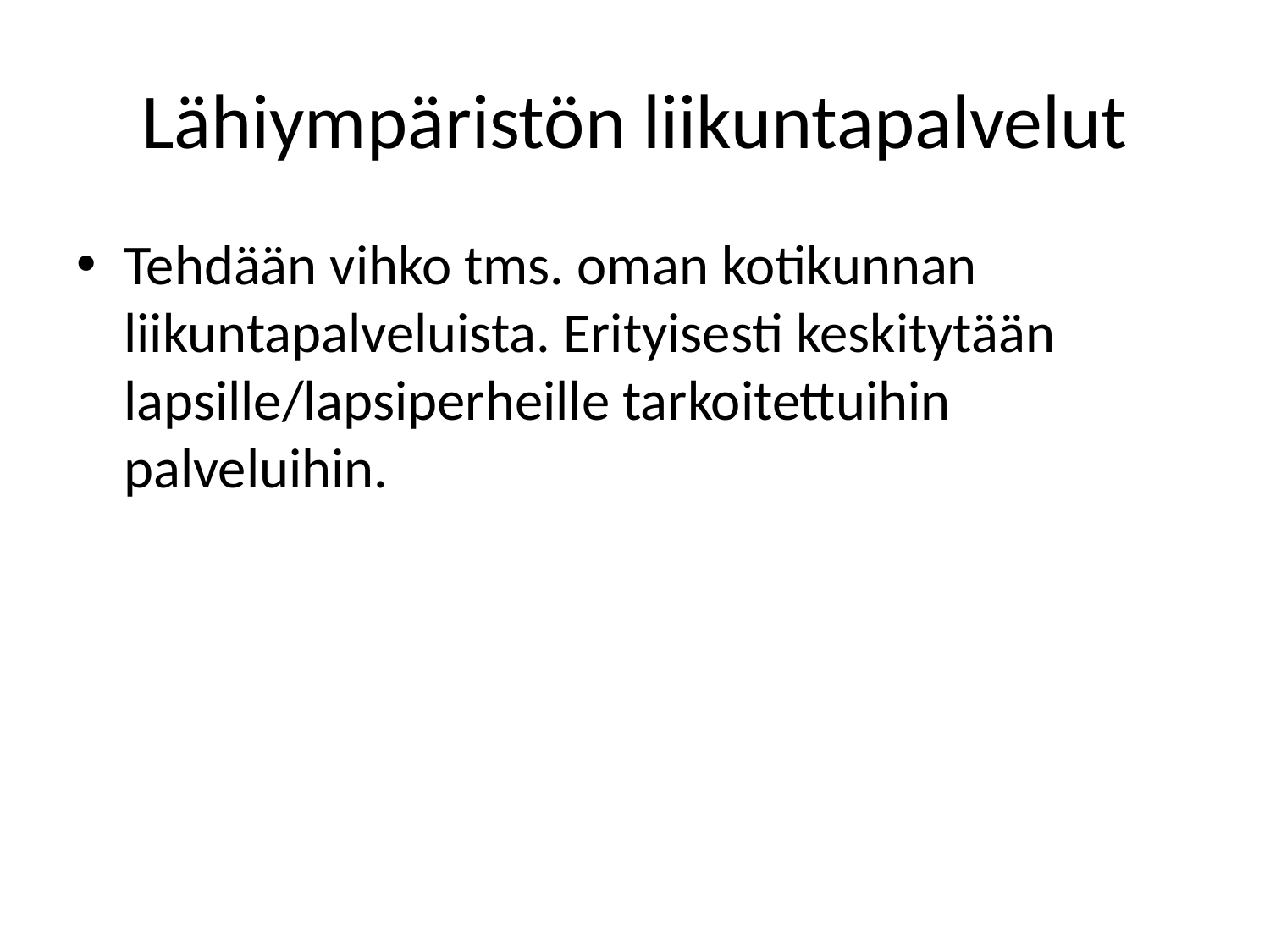

# Lähiympäristön liikuntapalvelut
Tehdään vihko tms. oman kotikunnan liikuntapalveluista. Erityisesti keskitytään lapsille/lapsiperheille tarkoitettuihin palveluihin.